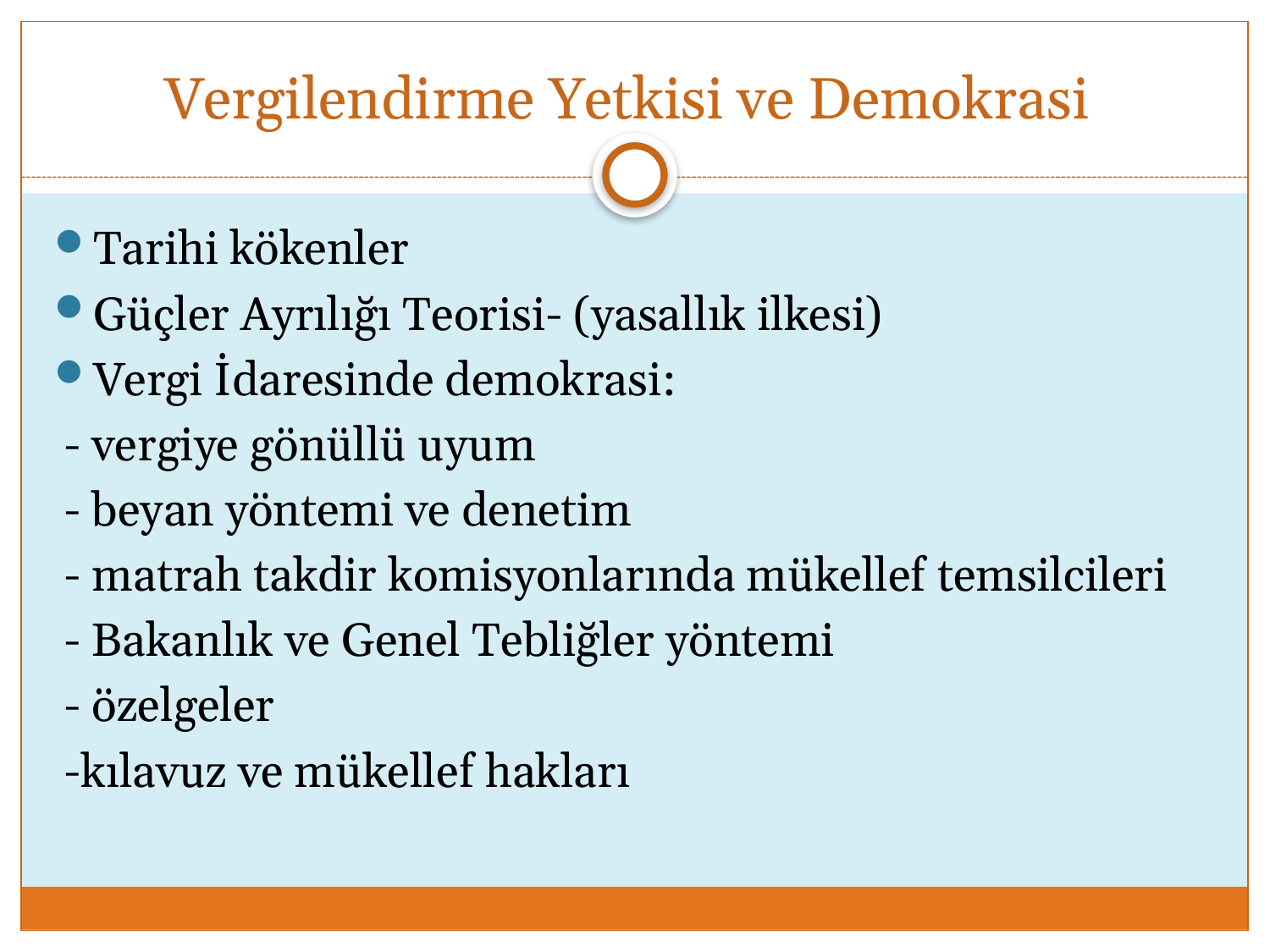

# Vergilendirme Yetkisi ve Demokrasi
Tarihi kökenler
Güçler Ayrılığı Teorisi- (yasallık ilkesi)
Vergi İdaresinde demokrasi:
	- vergiye gönüllü uyum
	- beyan yöntemi ve denetim
	- matrah takdir komisyonlarında mükellef temsilcileri
	- Bakanlık ve Genel Tebliğler yöntemi
	- özelgeler
	-kılavuz ve mükellef hakları